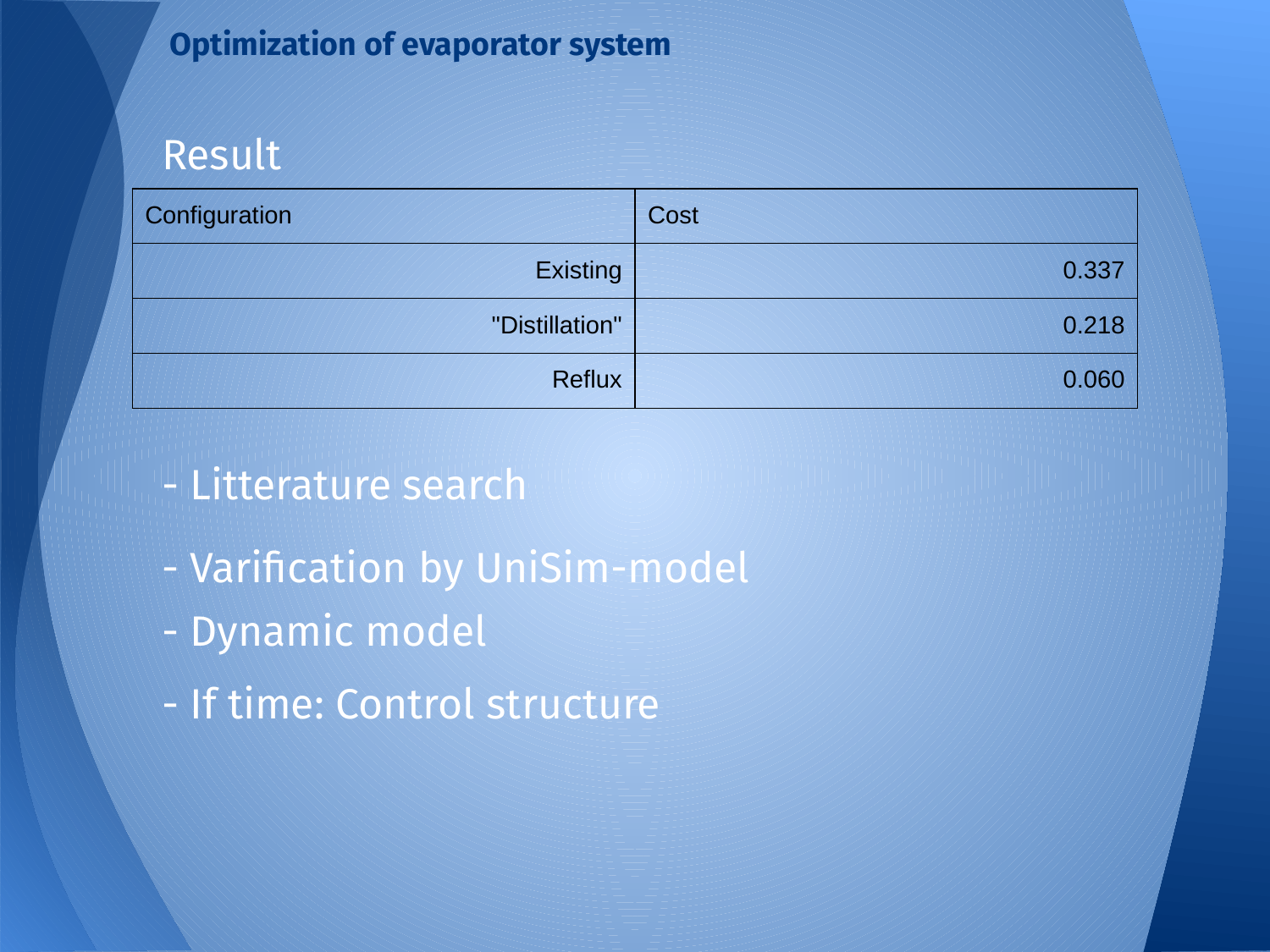

# Optimization of evaporator system
Result
| Configuration | Cost |
| --- | --- |
| Existing | 0.337 |
| "Distillation" | 0.218 |
| Reflux | 0.060 |
- Litterature search
- Varification by UniSim-model
- Dynamic model
- If time: Control structure